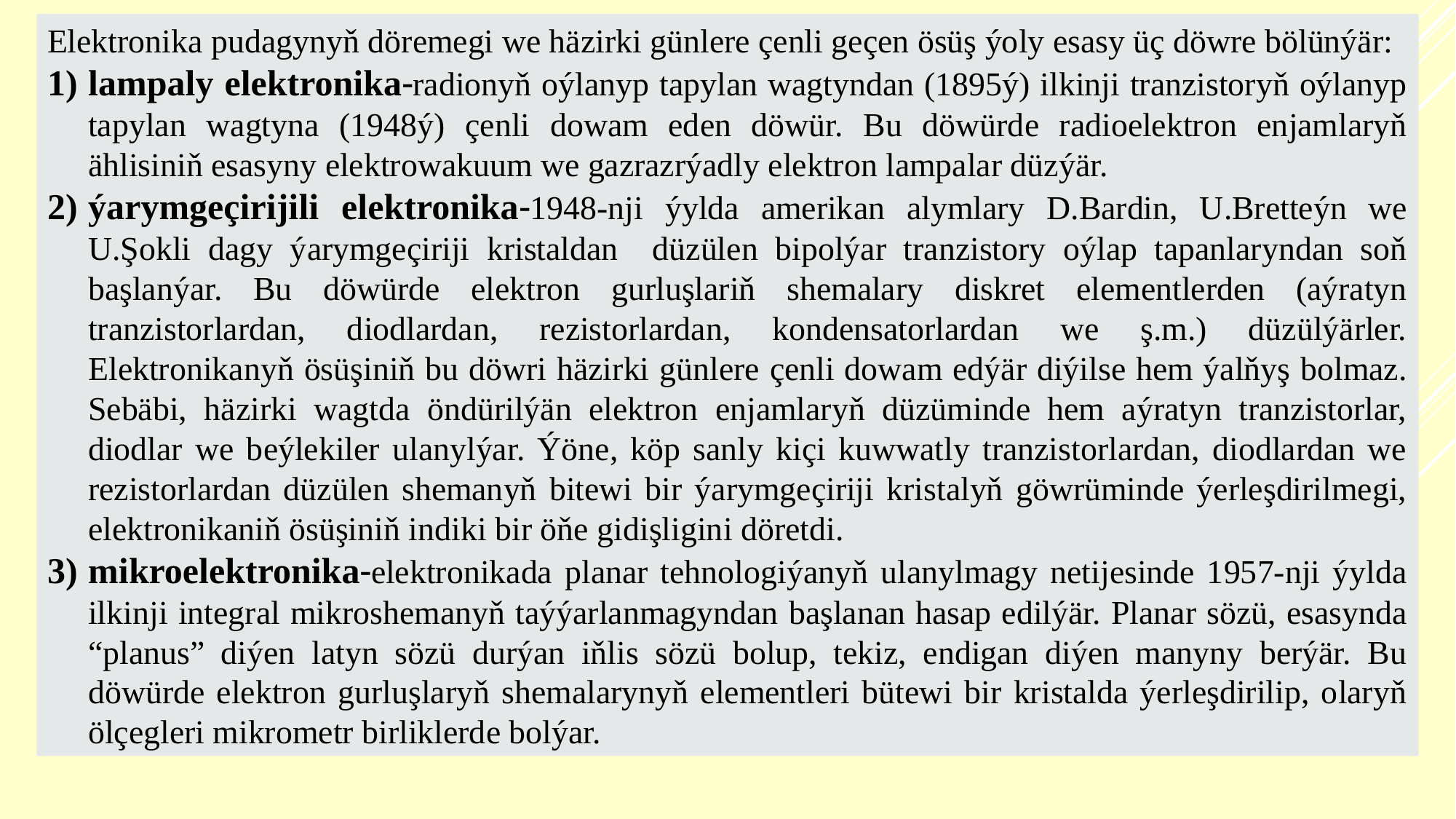

Elektronika pudagynyň döremegi we häzirki günlere çenli geçen ösüş ýoly esasy üç döwre bölünýär:
lampaly elektronika−radionyň oýlanyp tapylan wagtyndan (1895ý) ilkinji tranzistoryň oýlanyp tapylan wagtyna (1948ý) çenli dowam eden döwür. Bu döwürde radioelektron enjamlaryň ählisiniň esasyny elektrowakuum we gazrazrýadly elektron lampalar düzýär.
ýarymgeçirijili elektronika−1948-nji ýylda amerikan alymlary D.Bardin, U.Bretteýn we U.Şokli dagy ýarymgeçiriji kristaldan  düzülen bipolýar tranzistory oýlap tapanlaryndan soň başlanýar. Bu döwürde elektron gurluşlariň shemalary diskret elementlerden (aýratyn tranzistorlardan, diodlardan, rezistorlardan, kondensatorlardan we ş.m.) düzülýärler. Elektronikanyň ösüşiniň bu döwri häzirki günlere çenli dowam edýär diýilse hem ýalňyş bolmaz. Sebäbi, häzirki wagtda öndürilýän elektron enjamlaryň düzüminde hem aýratyn tranzistorlar, diodlar we beýlekiler ulanylýar. Ýöne, köp sanly kiçi kuwwatly tranzistorlardan, diodlardan we rezistorlardan düzülen shemanyň bitewi bir ýarymgeçiriji kristalyň göwrüminde ýerleşdirilmegi, elektronikaniň ösüşiniň indiki bir öňe gidişligini döretdi.
mikroelektronika−elektronikada planar tehnologiýanyň ulanylmagy netijesinde 1957-nji ýylda ilkinji integral mikroshemanyň taýýarlanmagyndan başlanan hasap edilýär. Planar sözü, esasynda “planus” diýen latyn sözü durýan iňlis sözü bolup, tekiz, endigan diýen manyny berýär. Bu döwürde elektron gurluşlaryň shemalarynyň elementleri bütewi bir kristalda ýerleşdirilip, olaryň ölçegleri mikrometr birliklerde bolýar.